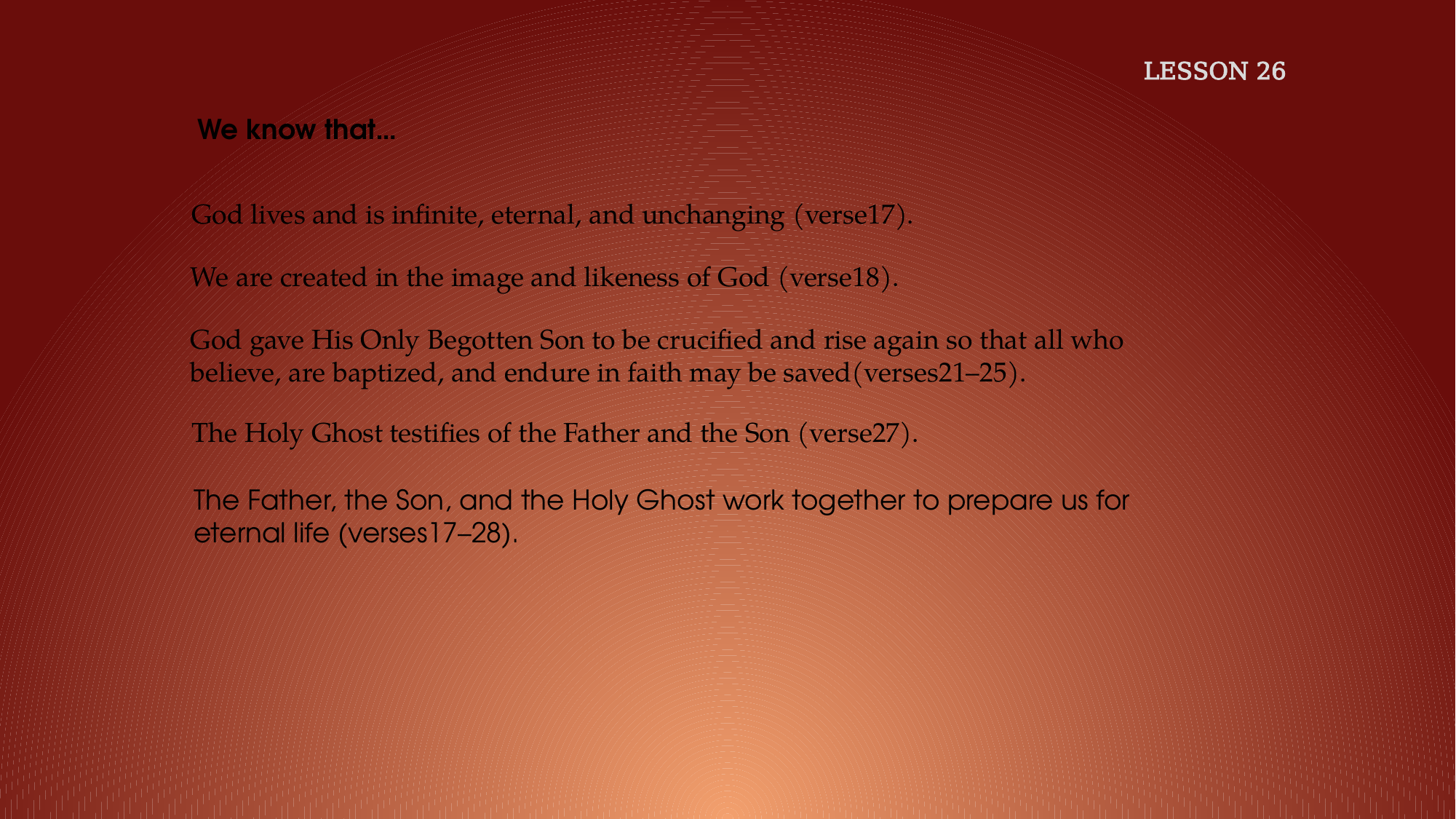

LESSON 26
We know that…
God lives and is infinite, eternal, and unchanging (verse17).
We are created in the image and likeness of God (verse18).
God gave His Only Begotten Son to be crucified and rise again so that all who believe, are baptized, and endure in faith may be saved(verses21–25).
The Holy Ghost testifies of the Father and the Son (verse27).
The Father, the Son, and the Holy Ghost work together to prepare us for eternal life (verses17–28).